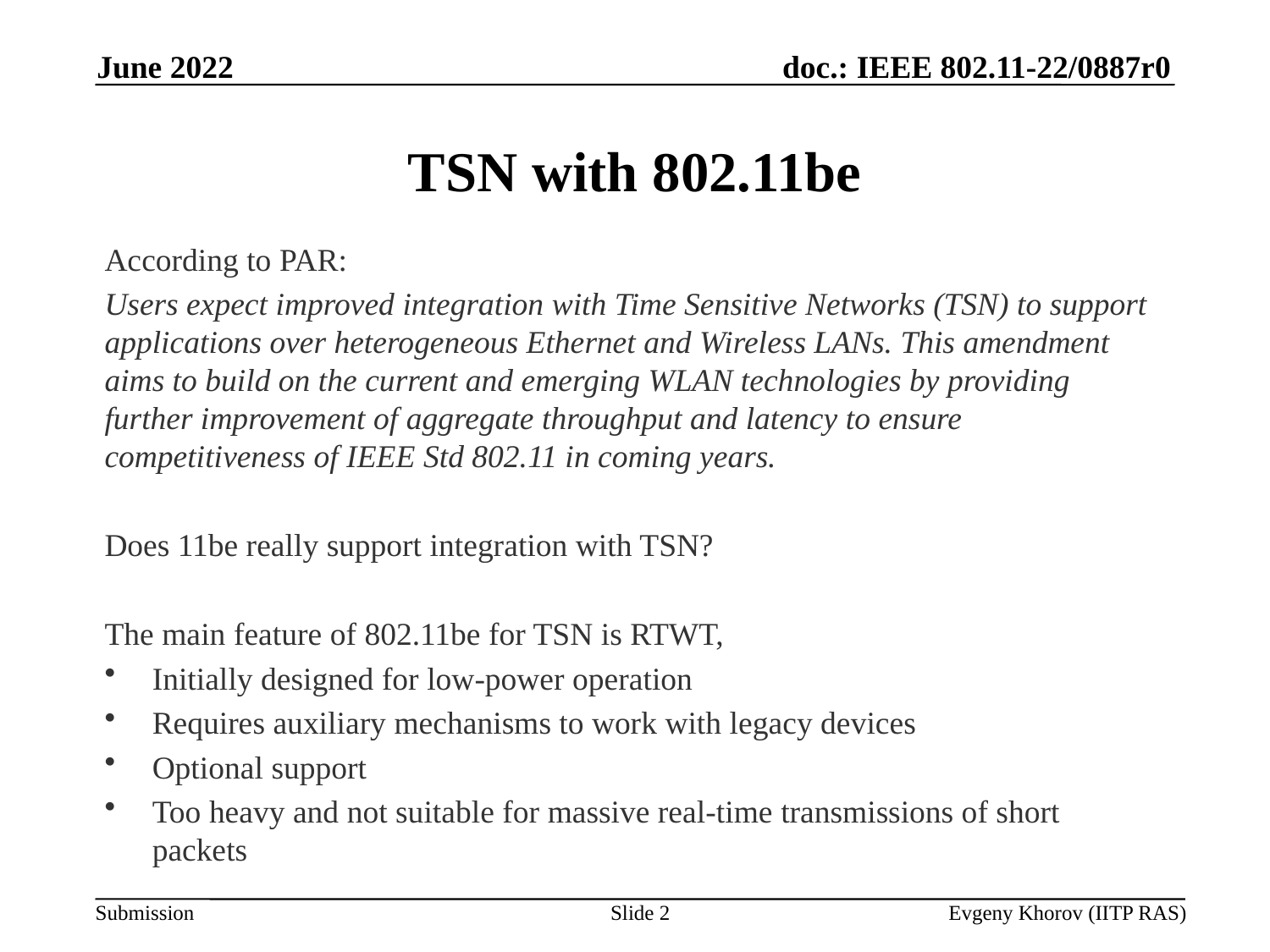

June 2022
# TSN with 802.11be
According to PAR:
Users expect improved integration with Time Sensitive Networks (TSN) to support applications over heterogeneous Ethernet and Wireless LANs. This amendment aims to build on the current and emerging WLAN technologies by providing further improvement of aggregate throughput and latency to ensure competitiveness of IEEE Std 802.11 in coming years.

Does 11be really support integration with TSN?

The main feature of 802.11be for TSN is RTWT,
Initially designed for low-power operation
Requires auxiliary mechanisms to work with legacy devices
Optional support
Too heavy and not suitable for massive real-time transmissions of short packets
Slide 2
Evgeny Khorov (IITP RAS)